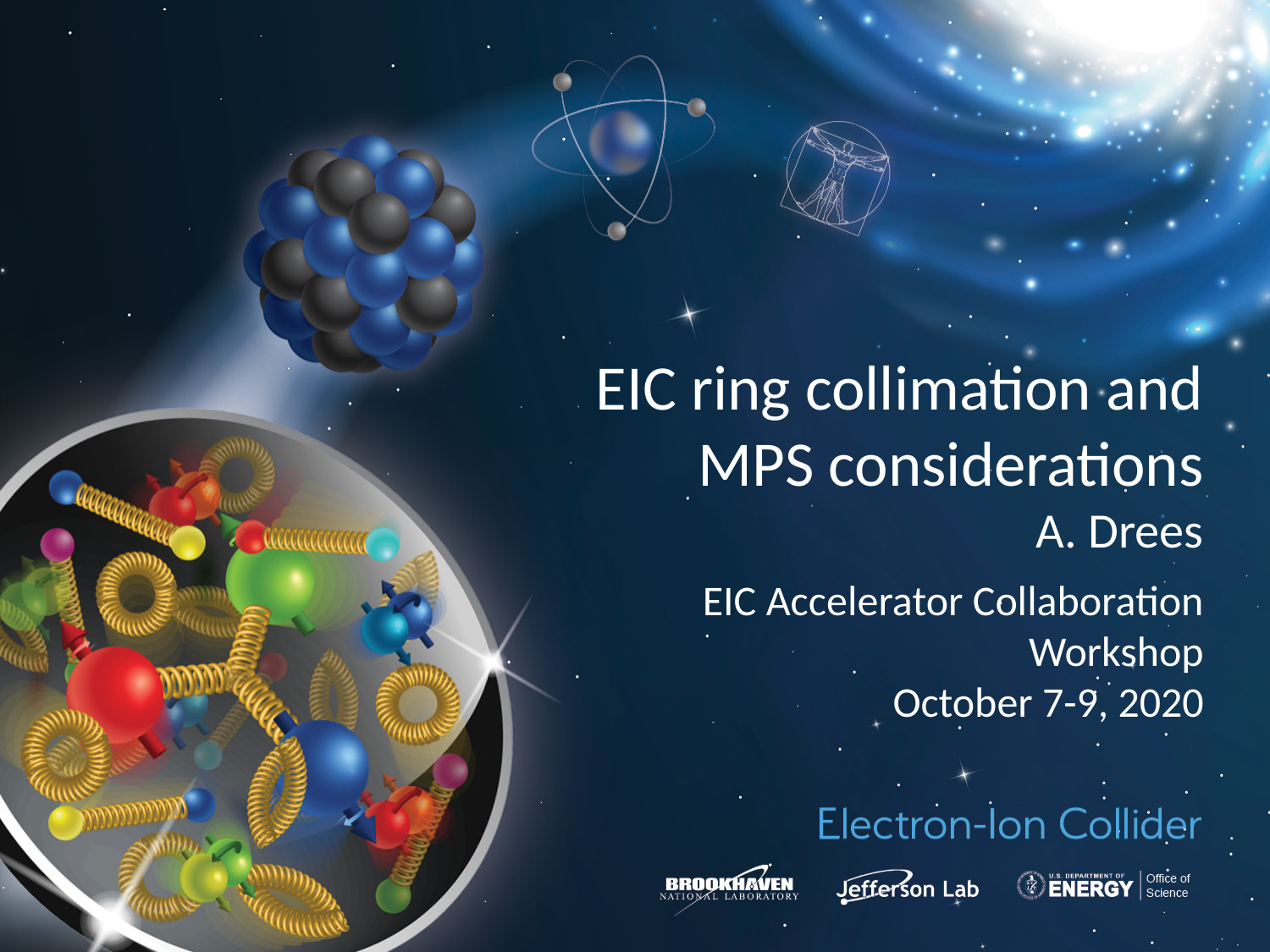

EIC ring collimation and MPS considerations
A. Drees
EIC Accelerator Collaboration Workshop
October 7-9, 2020